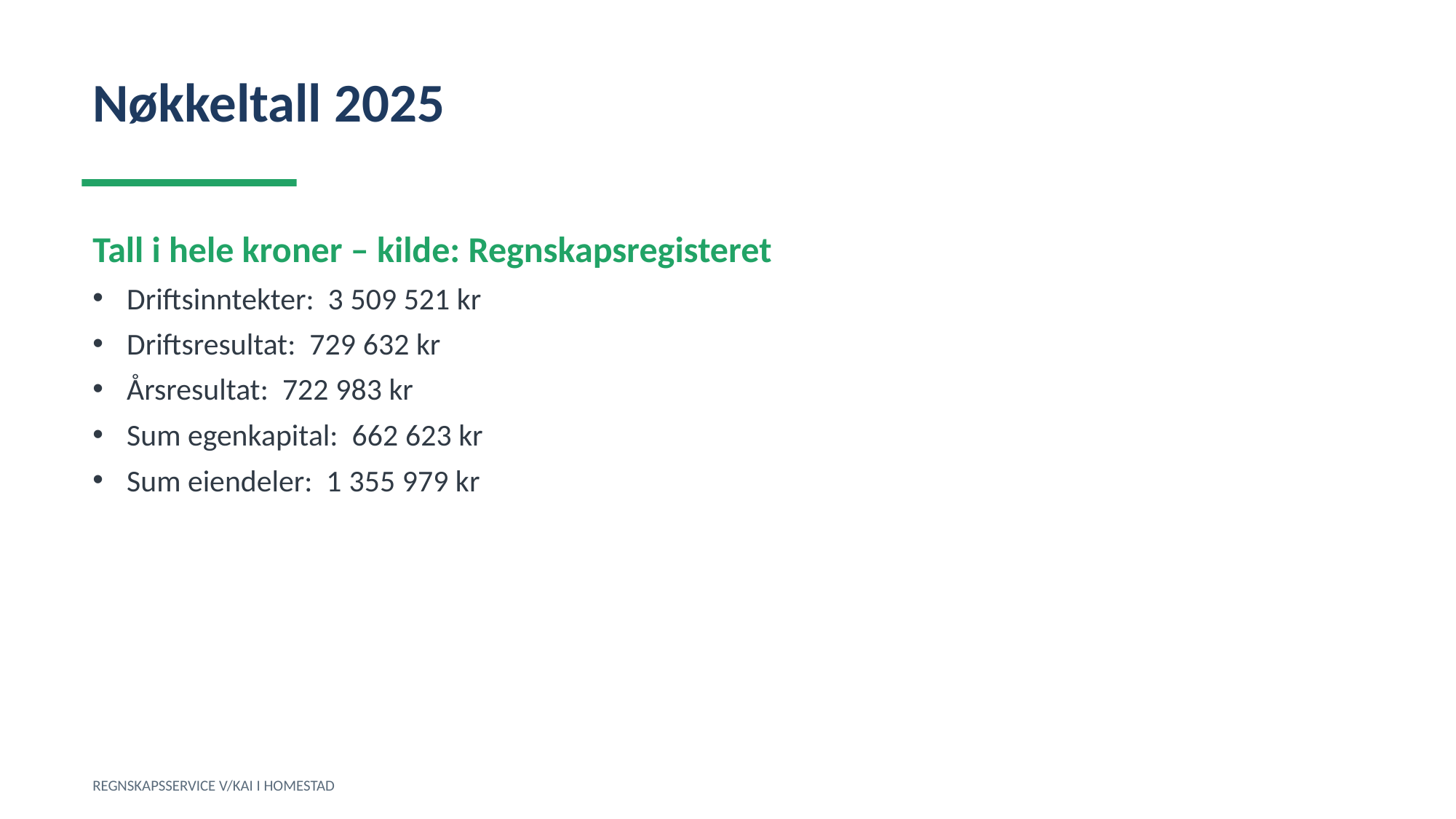

Nøkkeltall 2025

Tall i hele kroner – kilde: Regnskapsregisteret
Driftsinntekter:  3 509 521 kr
Driftsresultat:  729 632 kr
Årsresultat:  722 983 kr
Sum egenkapital:  662 623 kr
Sum eiendeler:  1 355 979 kr
REGNSKAPSSERVICE V/KAI I HOMESTAD